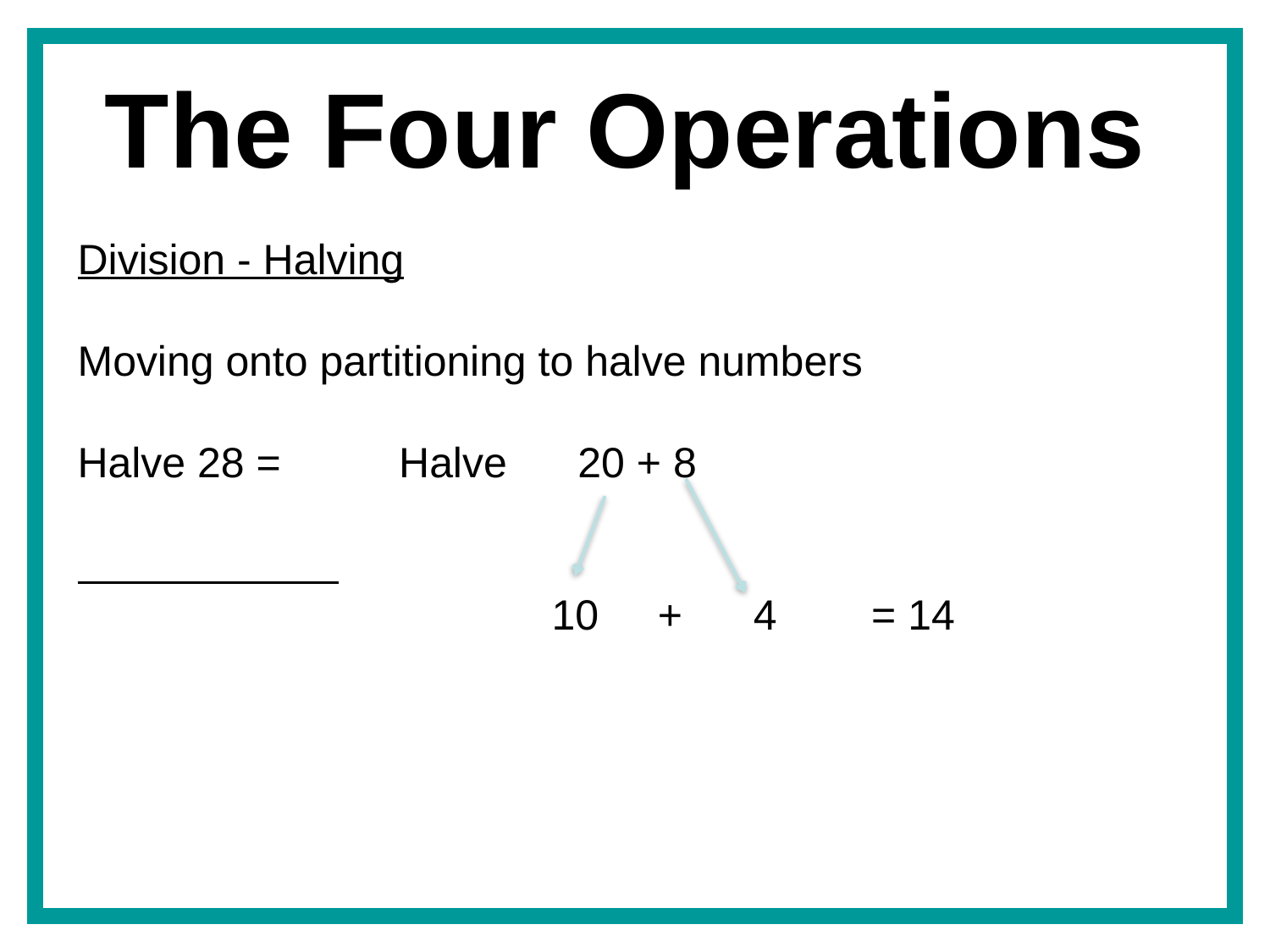

The Four Operations
Division - Halving

Moving onto partitioning to halve numbers

Halve 28 =          Halve      20 + 8

                                        10     +      4        = 14